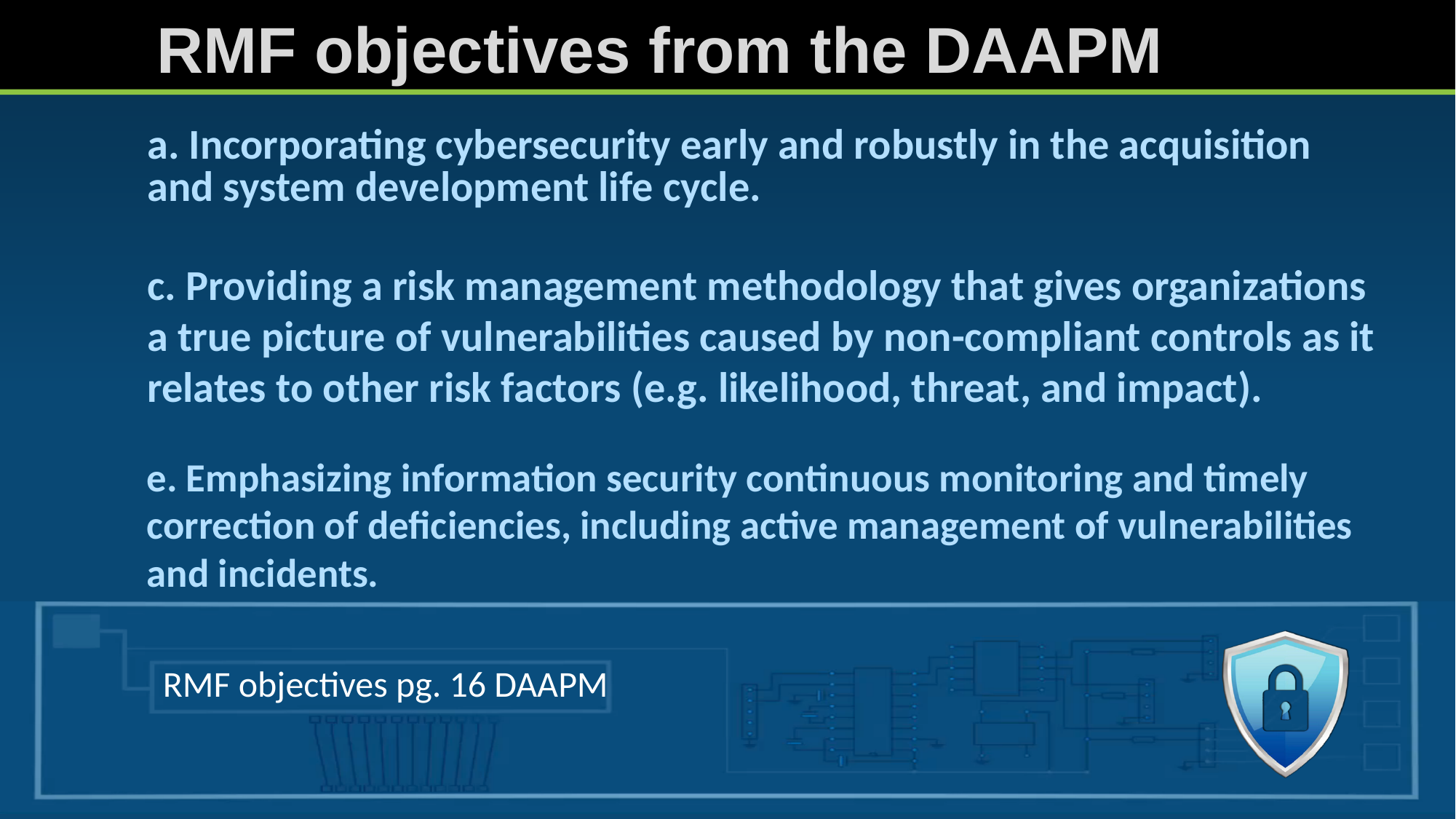

# RMF objectives from the DAAPM
a. Incorporating cybersecurity early and robustly in the acquisition and system development life cycle.
c. Providing a risk management methodology that gives organizations a true picture of vulnerabilities caused by non-compliant controls as it relates to other risk factors (e.g. likelihood, threat, and impact).
e. Emphasizing information security continuous monitoring and timely correction of deficiencies, including active management of vulnerabilities and incidents.
RMF objectives pg. 16 DAAPM